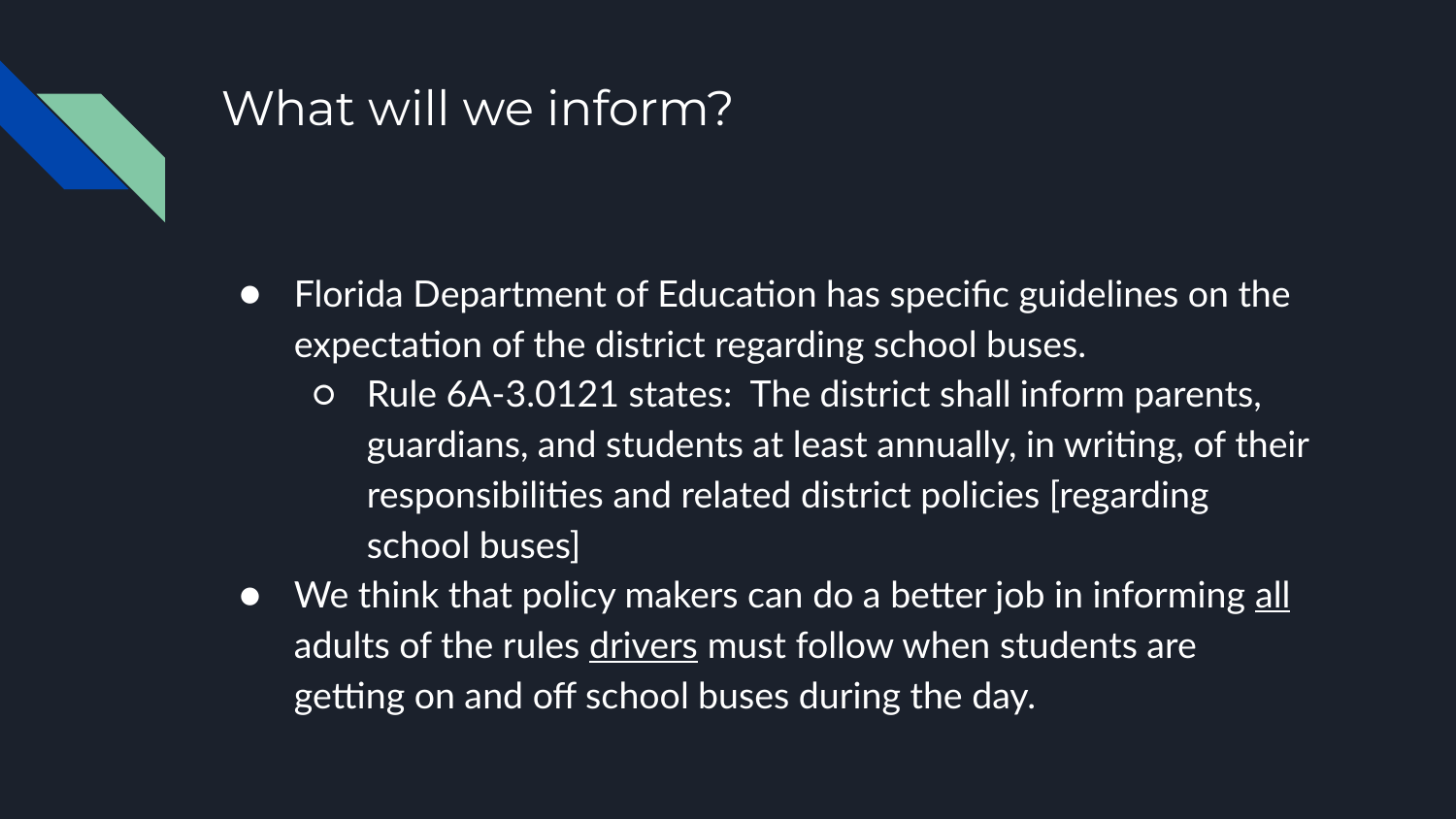

# What will we inform?
Florida Department of Education has specific guidelines on the expectation of the district regarding school buses.
Rule 6A-3.0121 states:  The district shall inform parents, guardians, and students at least annually, in writing, of their responsibilities and related district policies [regarding school buses]
We think that policy makers can do a better job in informing all adults of the rules drivers must follow when students are getting on and off school buses during the day.